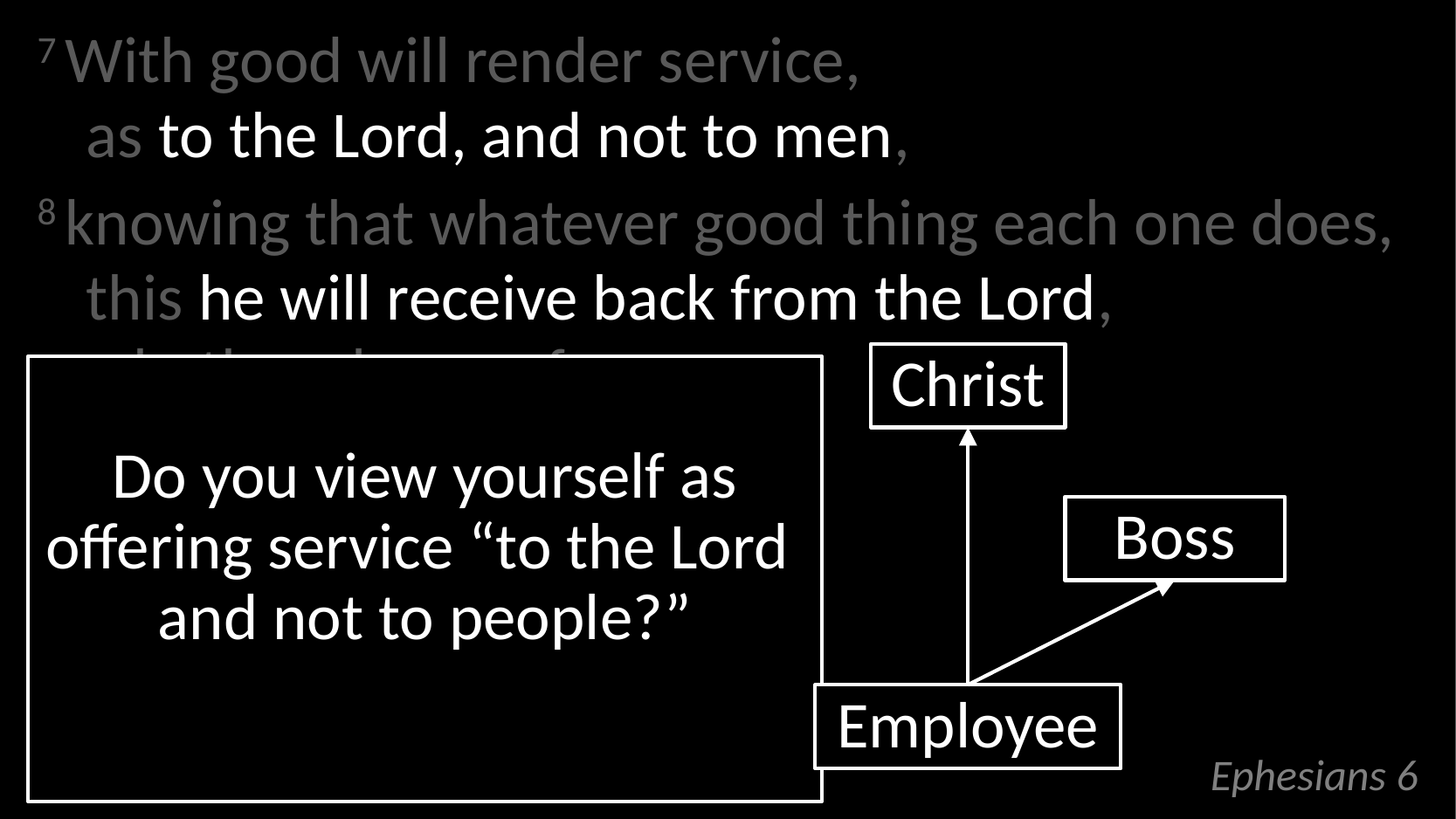

7 With good will render service,
as to the Lord, and not to men,
8 knowing that whatever good thing each one does, this he will receive back from the Lord,
whether slave or free.
Christ

Do you view yourself as offering service “to the Lord
and not to people?”

Boss
Employee
# Ephesians 6